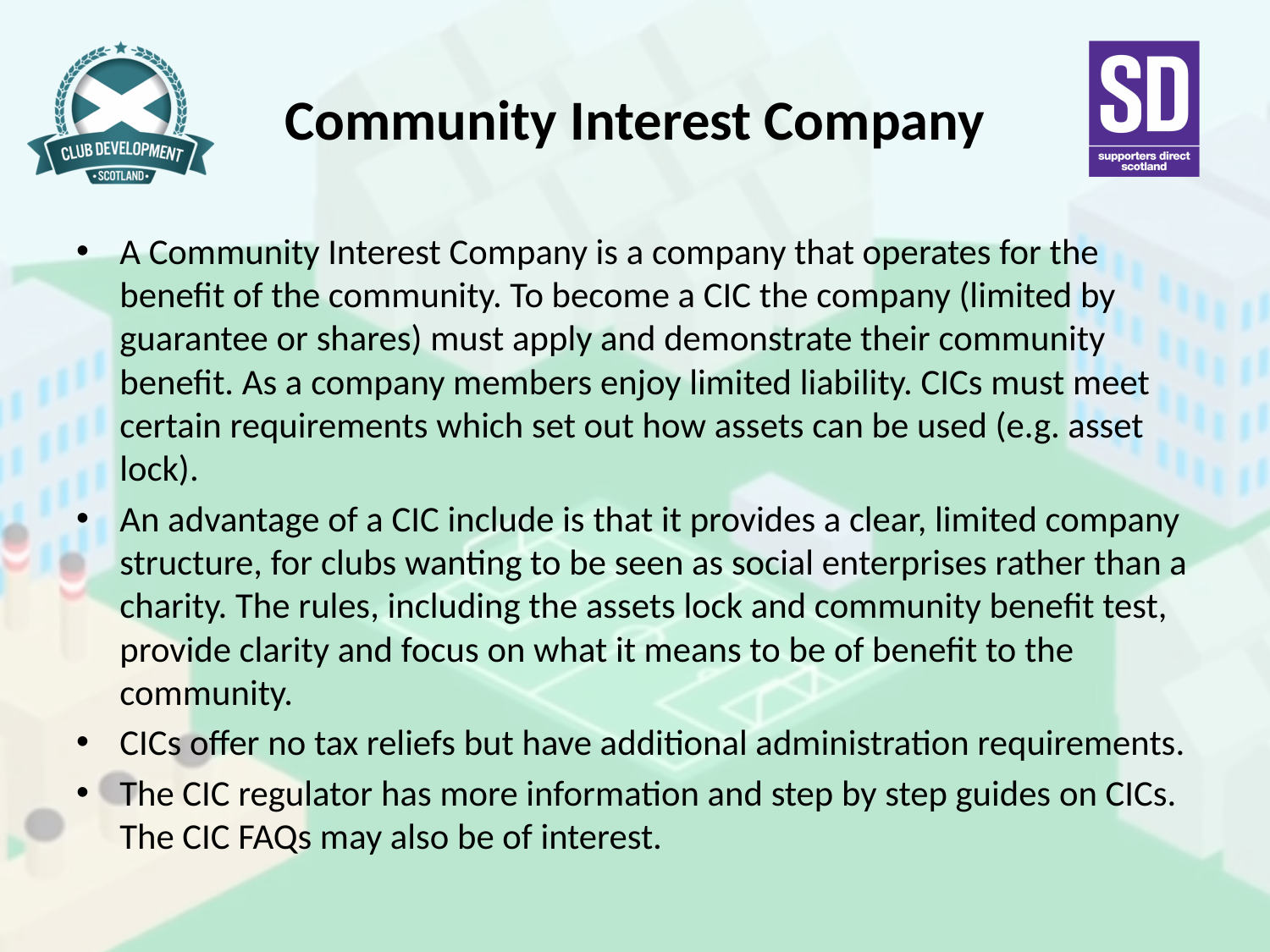

# Community Interest Company
A Community Interest Company is a company that operates for the benefit of the community. To become a CIC the company (limited by guarantee or shares) must apply and demonstrate their community benefit. As a company members enjoy limited liability. CICs must meet certain requirements which set out how assets can be used (e.g. asset lock).
An advantage of a CIC include is that it provides a clear, limited company structure, for clubs wanting to be seen as social enterprises rather than a charity. The rules, including the assets lock and community benefit test, provide clarity and focus on what it means to be of benefit to the community.
CICs offer no tax reliefs but have additional administration requirements.
The CIC regulator has more information and step by step guides on CICs. The CIC FAQs may also be of interest.